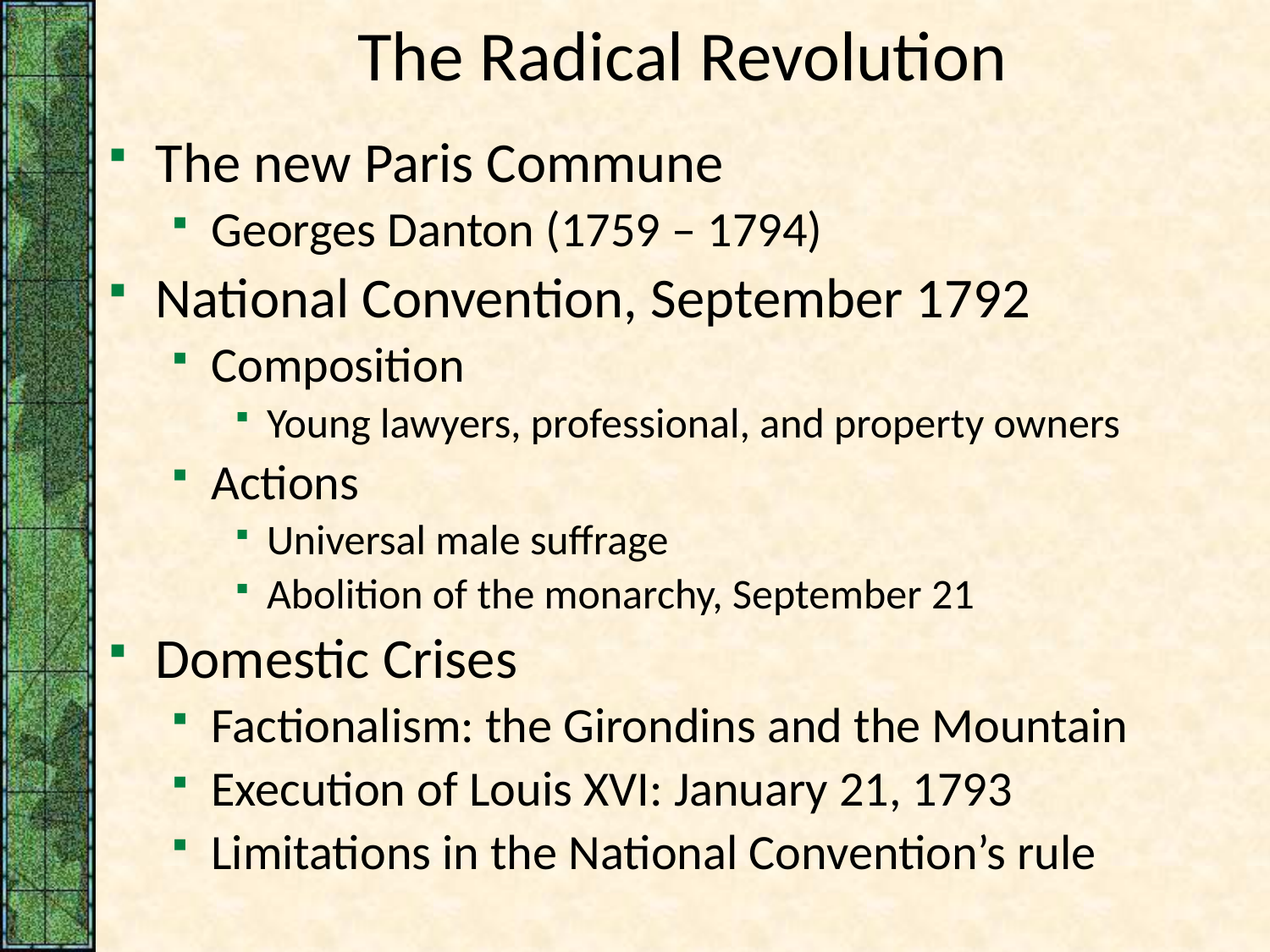

# The Radical Revolution
The new Paris Commune
Georges Danton (1759 – 1794)
National Convention, September 1792
Composition
Young lawyers, professional, and property owners
Actions
Universal male suffrage
Abolition of the monarchy, September 21
Domestic Crises
Factionalism: the Girondins and the Mountain
Execution of Louis XVI: January 21, 1793
Limitations in the National Convention’s rule